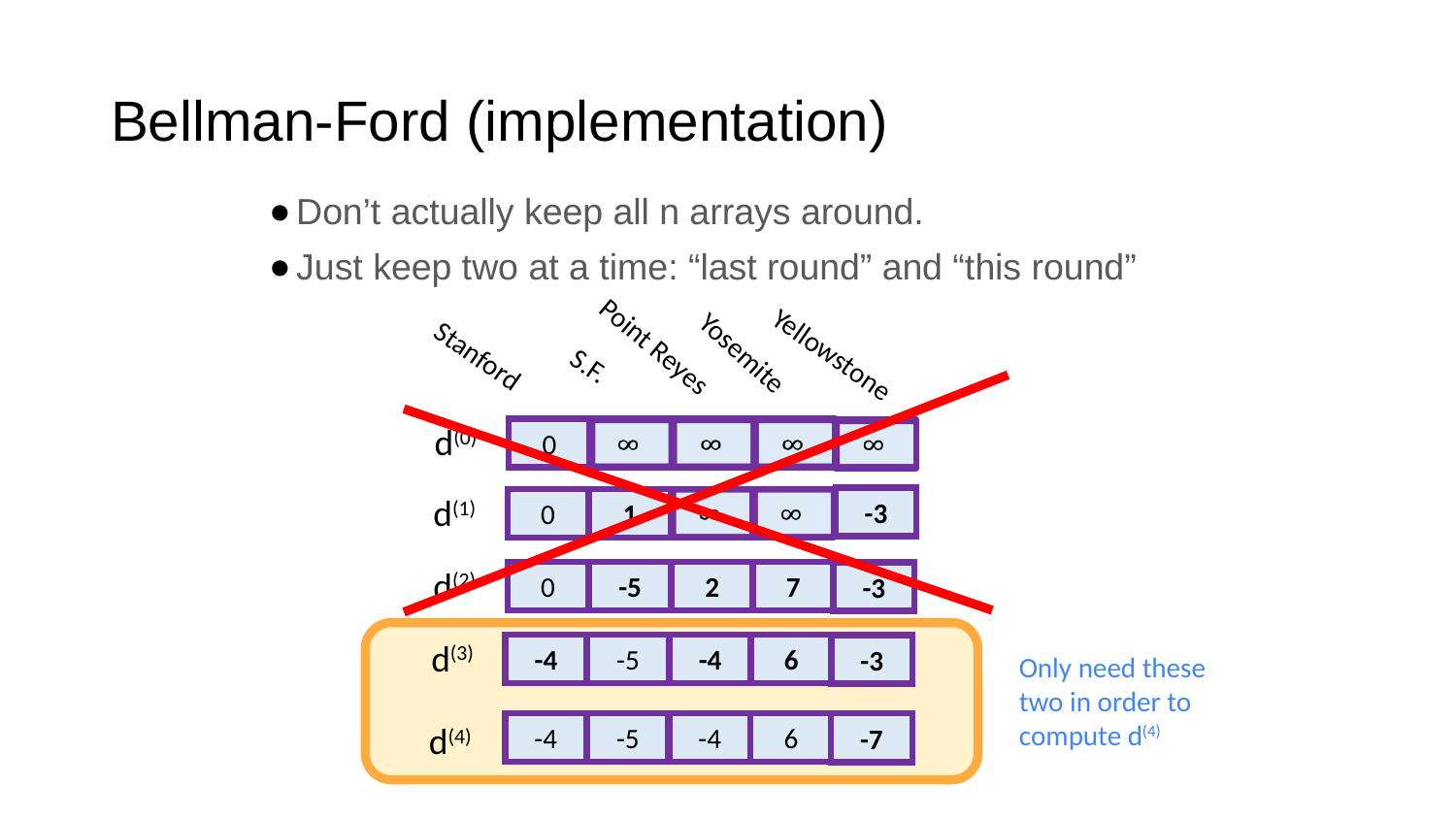

# Bellman-Ford (implementation)
Don’t actually keep all n arrays around.
Just keep two at a time: “last round” and “this round”
Point Reyes
Yellowstone
Yosemite
Stanford
S.F.
d(0)

0

d(1)
-3
0
1

d(2)
-5
2
7
0
-3

d(3)
-4
-5
-4
6
-3
Only need these two in order to compute d(4)
-5
-4
6
-4
d(4)
-7